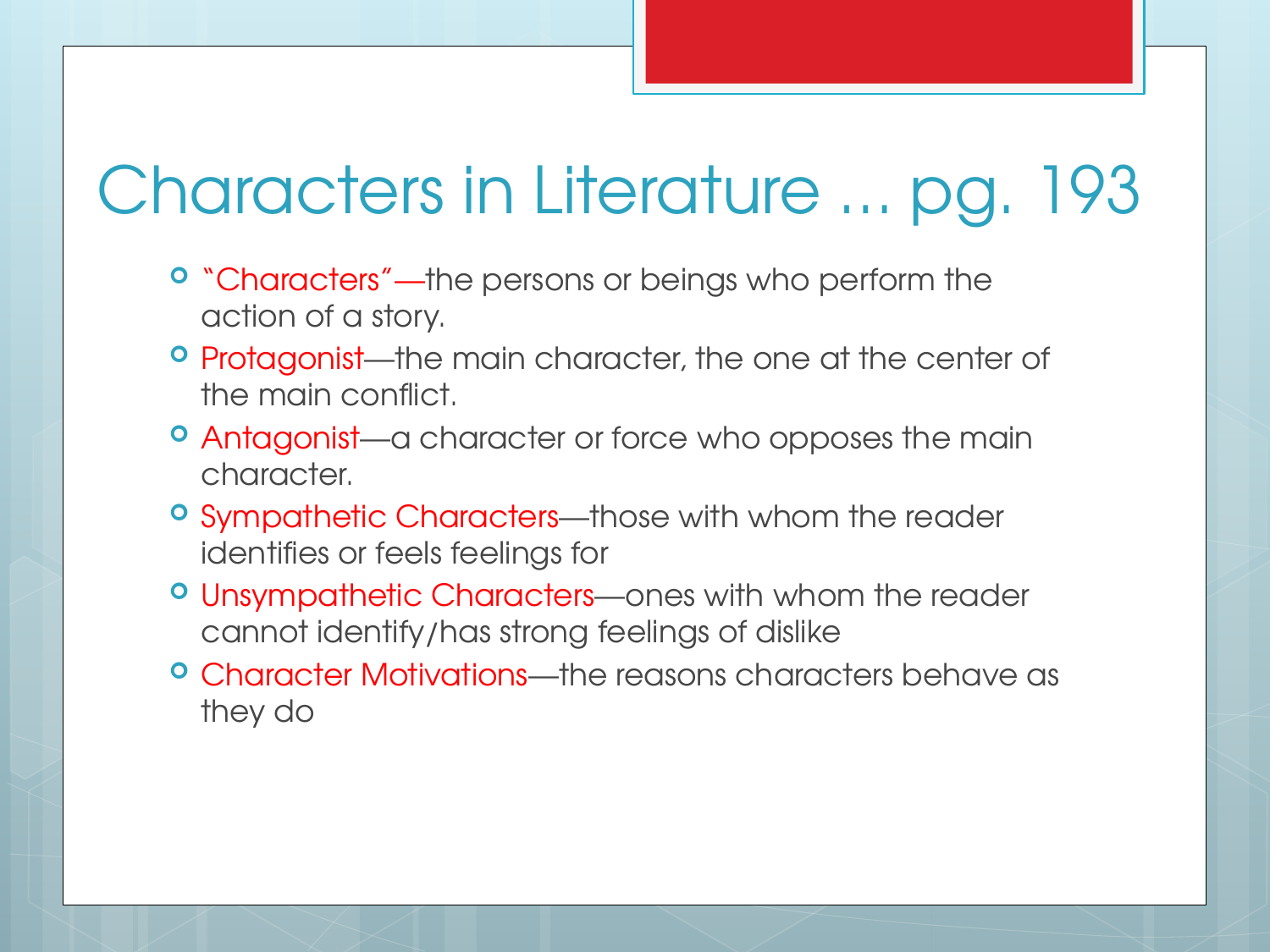

# Characters in Literature … pg. 193
“Characters”—the persons or beings who perform the action of a story.
Protagonist—the main character, the one at the center of the main conflict.
Antagonist—a character or force who opposes the main character.
Sympathetic Characters—those with whom the reader identifies or feels feelings for
Unsympathetic Characters—ones with whom the reader cannot identify/has strong feelings of dislike
Character Motivations—the reasons characters behave as they do